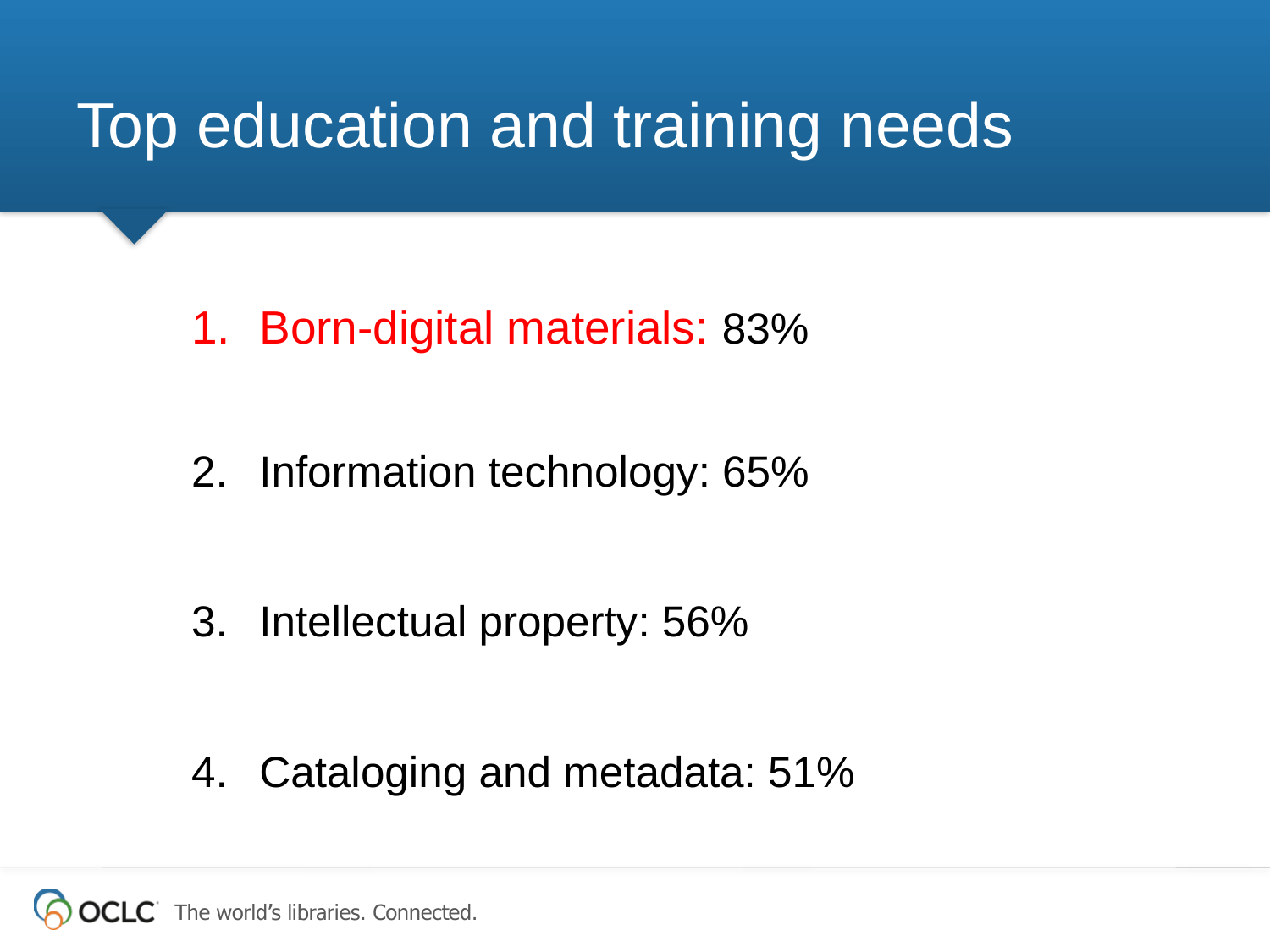

# Top education and training needs
Born-digital materials: 83%

Information technology: 65%

Intellectual property: 56%

Cataloging and metadata: 51%